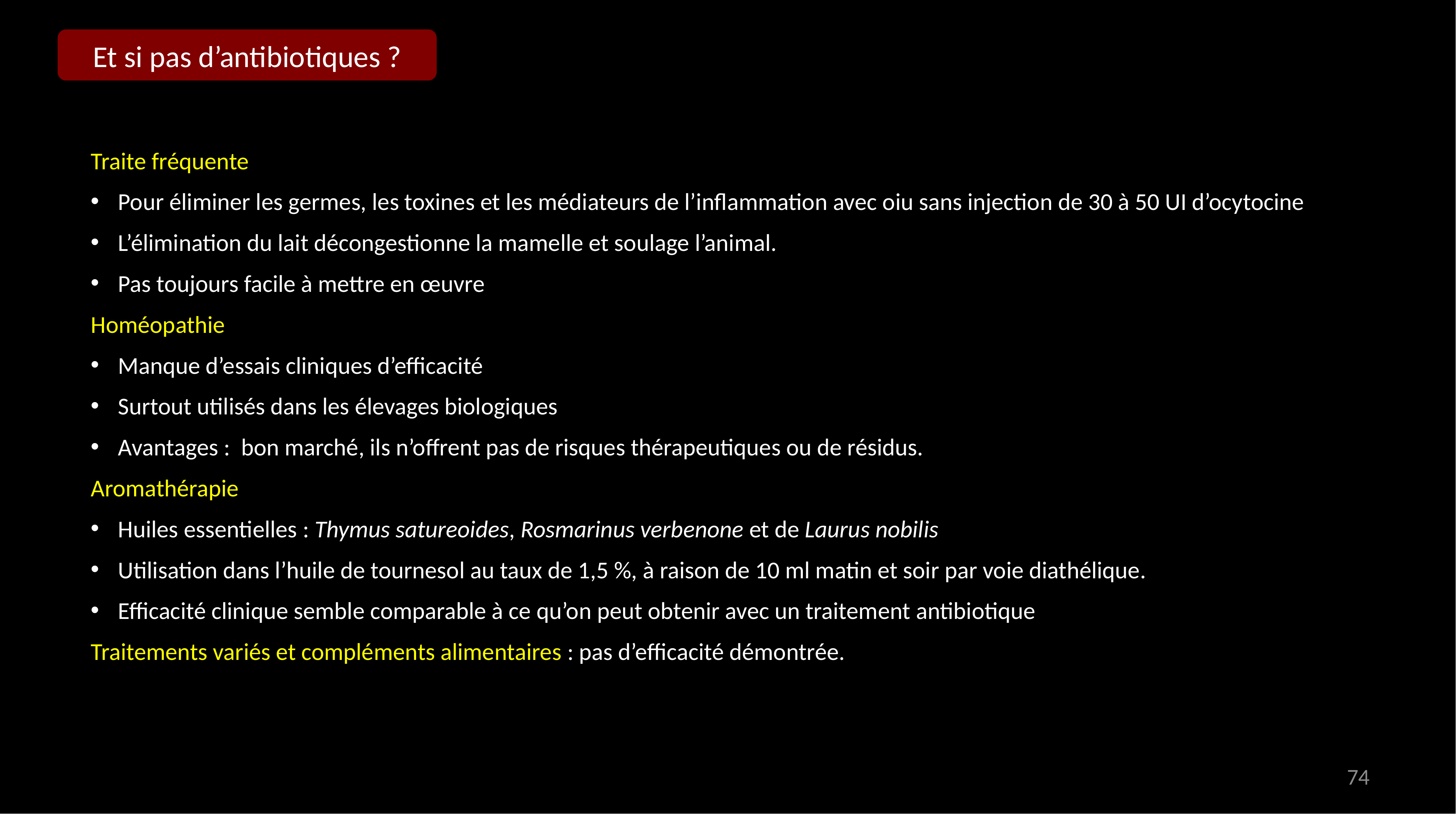

Et si pas d’antibiotiques ?
Traite fréquente
Pour éliminer les germes, les toxines et les médiateurs de l’inflammation avec oiu sans injection de 30 à 50 UI d’ocytocine
L’élimination du lait décongestionne la mamelle et soulage l’animal.
Pas toujours facile à mettre en œuvre
Homéopathie
Manque d’essais cliniques d’efficacité
Surtout utilisés dans les élevages biologiques
Avantages :  bon marché, ils n’offrent pas de risques thérapeutiques ou de résidus.
Aromathérapie
Huiles essentielles : Thymus satureoides, Rosmarinus verbenone et de Laurus nobilis
Utilisation dans l’huile de tournesol au taux de 1,5 %, à raison de 10 ml matin et soir par voie diathélique.
Efficacité clinique semble comparable à ce qu’on peut obtenir avec un traitement antibiotique
Traitements variés et compléments alimentaires : pas d’efficacité démontrée.
74